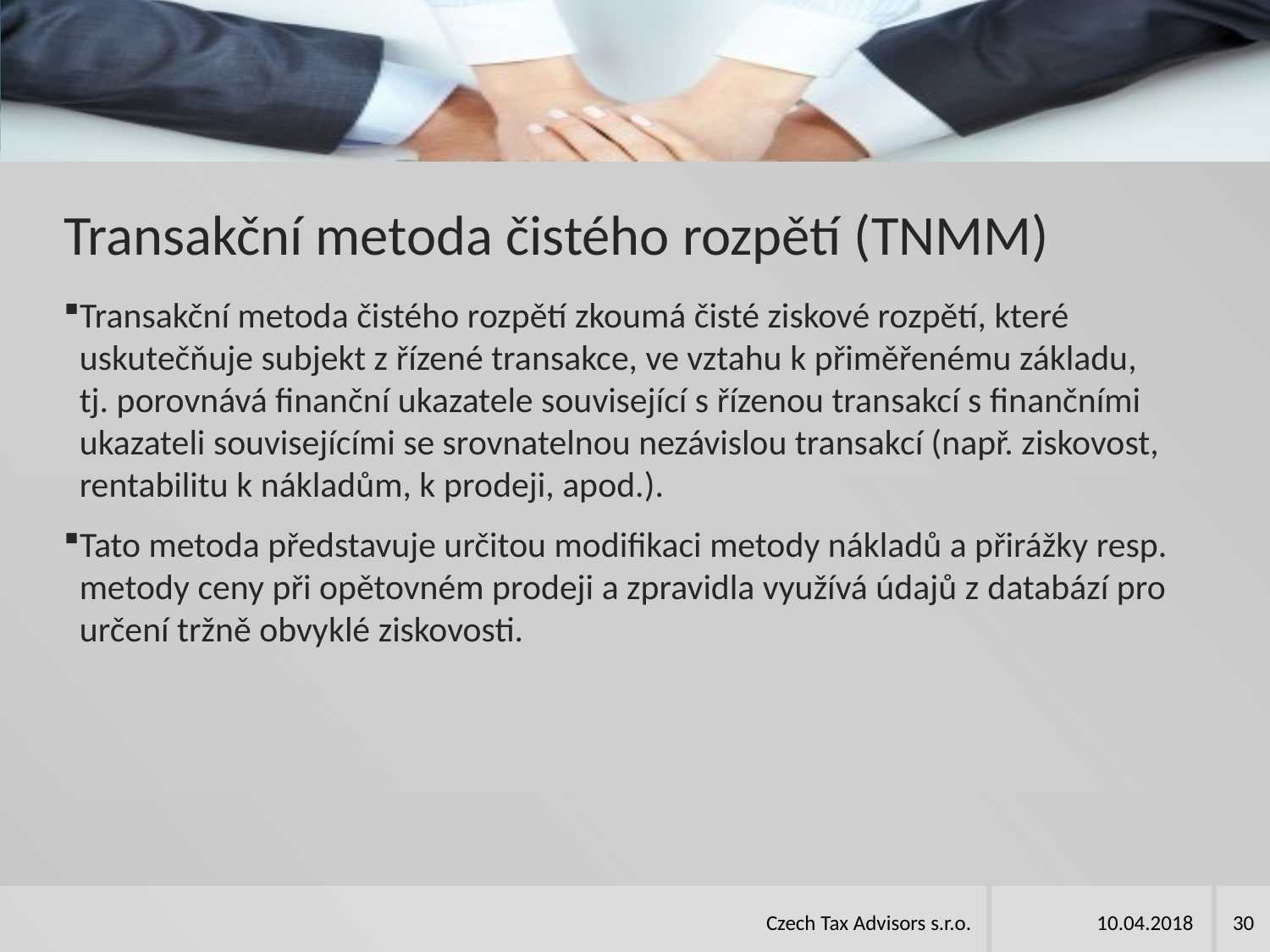

# Transakční metoda čistého rozpětí (TNMM)
Transakční metoda čistého rozpětí zkoumá čisté ziskové rozpětí, které uskutečňuje subjekt z řízené transakce, ve vztahu k přiměřenému základu, tj. porovnává finanční ukazatele související s řízenou transakcí s finančními ukazateli souvisejícími se srovnatelnou nezávislou transakcí (např. ziskovost, rentabilitu k nákladům, k prodeji, apod.).
Tato metoda představuje určitou modifikaci metody nákladů a přirážky resp. metody ceny při opětovném prodeji a zpravidla využívá údajů z databází pro určení tržně obvyklé ziskovosti.
Czech Tax Advisors s.r.o.
10.04.2018
30